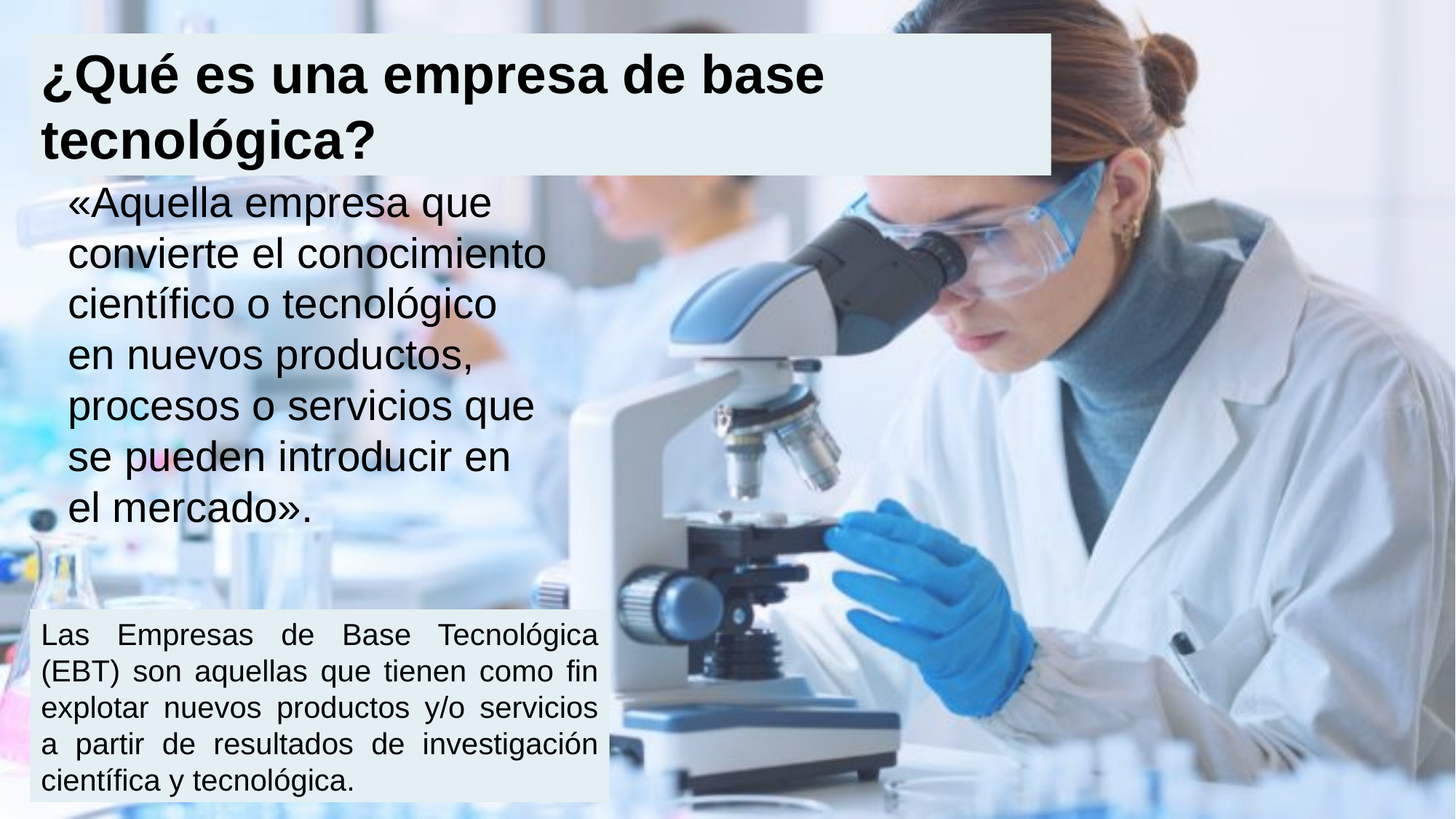

¿Qué es una empresa de base tecnológica?
«Aquella empresa que convierte el conocimiento científico o tecnológico en nuevos productos, procesos o servicios que se pueden introducir en el mercado».
Las Empresas de Base Tecnológica (EBT) son aquellas que tienen como fin explotar nuevos productos y/o servicios a partir de resultados de investigación científica y tecnológica.